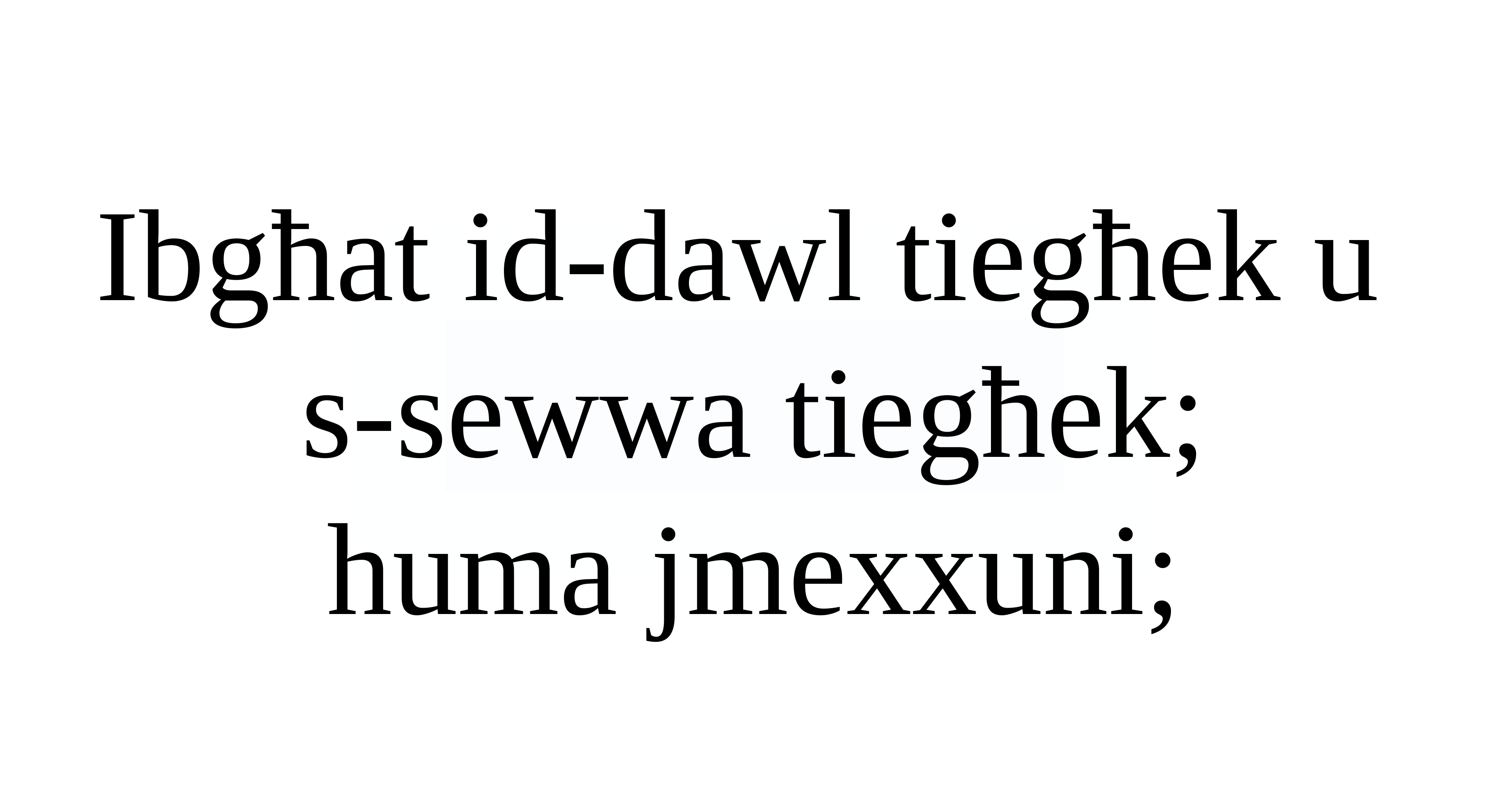

Ibgħat id-dawl tiegħek u
s-sewwa tiegħek;
huma jmexxuni;